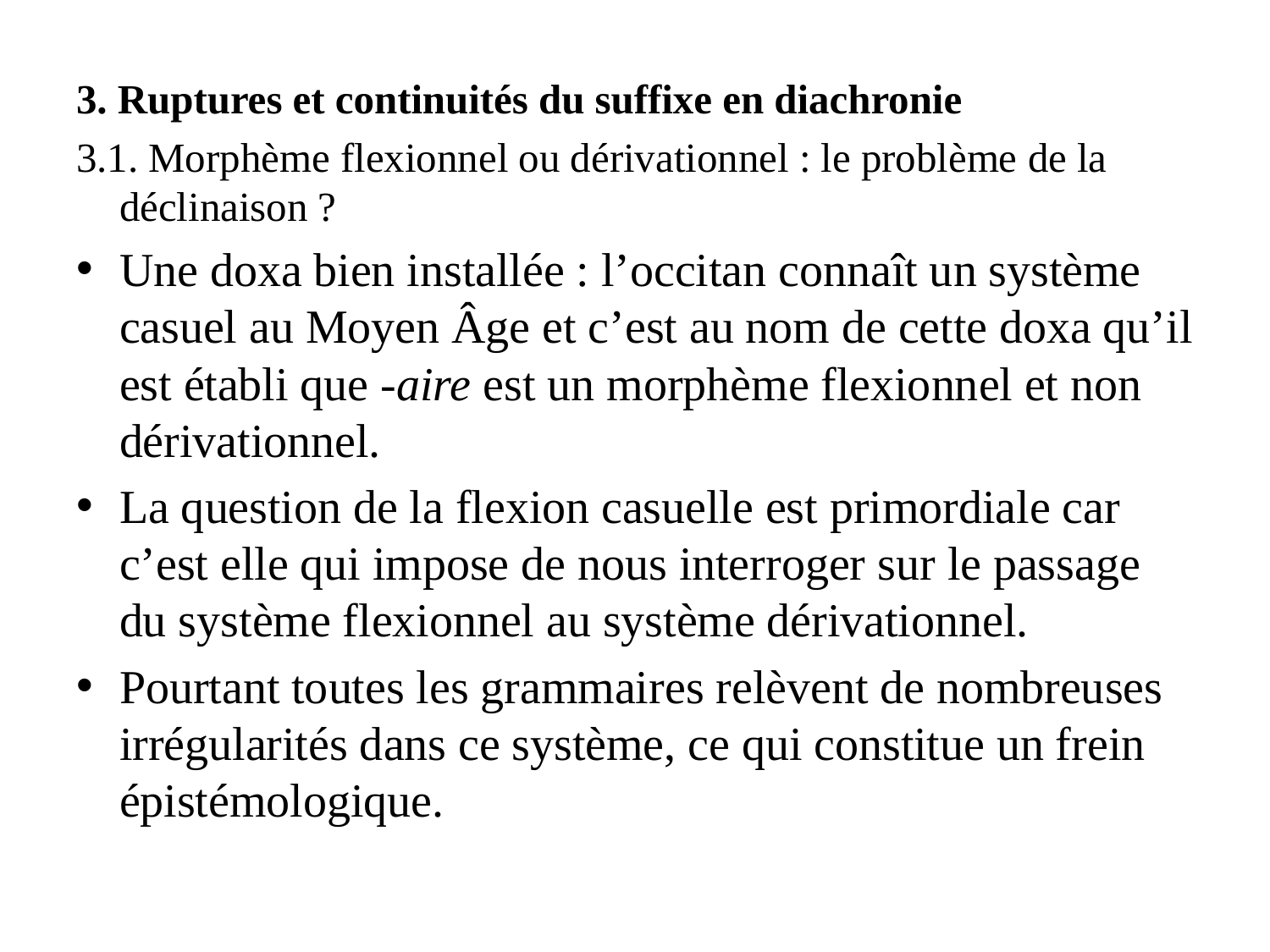

3. Ruptures et continuités du suffixe en diachronie
3.1. Morphème flexionnel ou dérivationnel : le problème de la déclinaison ?
Une doxa bien installée : l’occitan connaît un système casuel au Moyen Âge et c’est au nom de cette doxa qu’il est établi que -aire est un morphème flexionnel et non dérivationnel.
La question de la flexion casuelle est primordiale car c’est elle qui impose de nous interroger sur le passage du système flexionnel au système dérivationnel.
Pourtant toutes les grammaires relèvent de nombreuses irrégularités dans ce système, ce qui constitue un frein épistémologique.